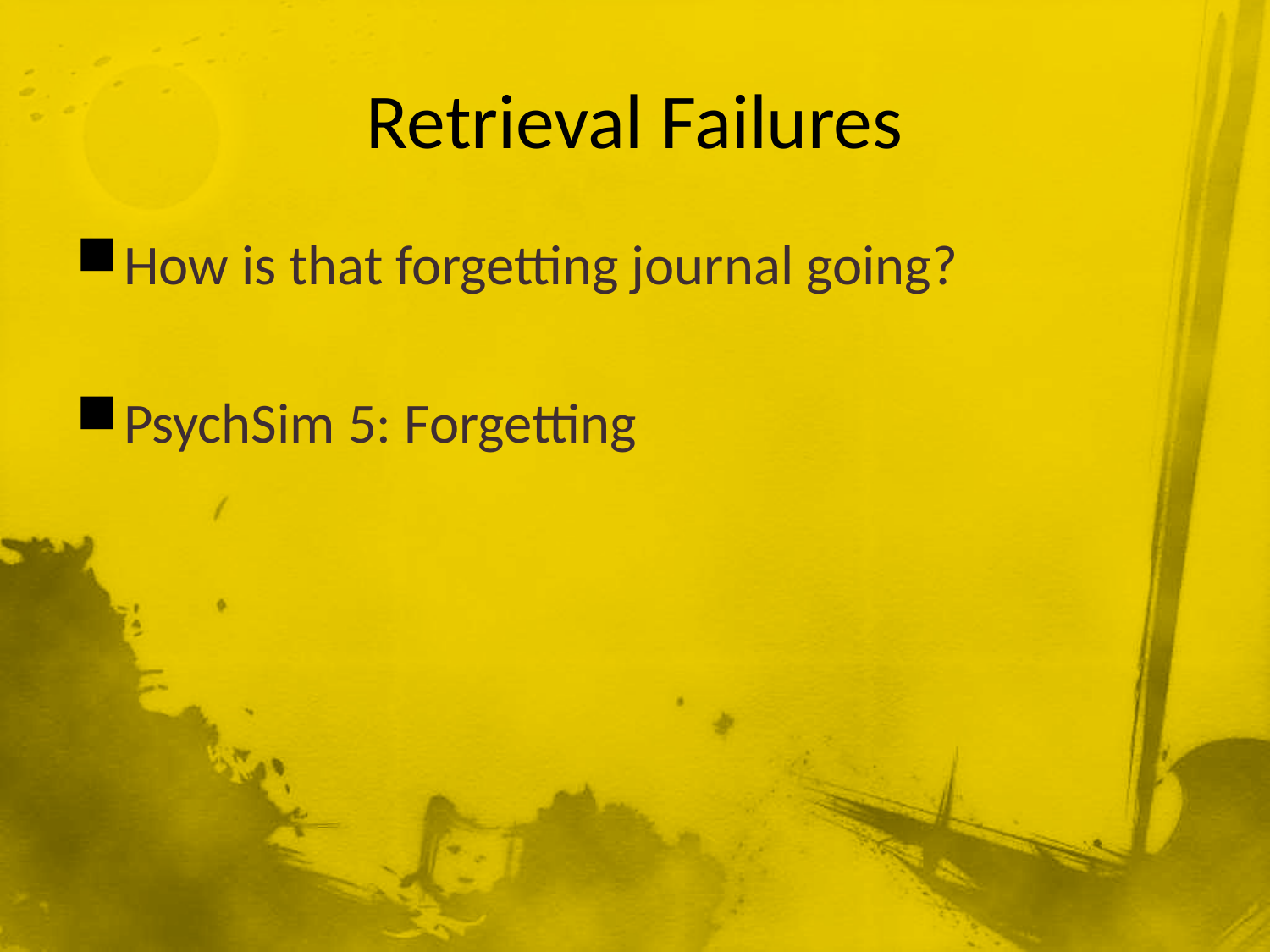

# Retrieval Failures
How is that forgetting journal going?

PsychSim 5: Forgetting